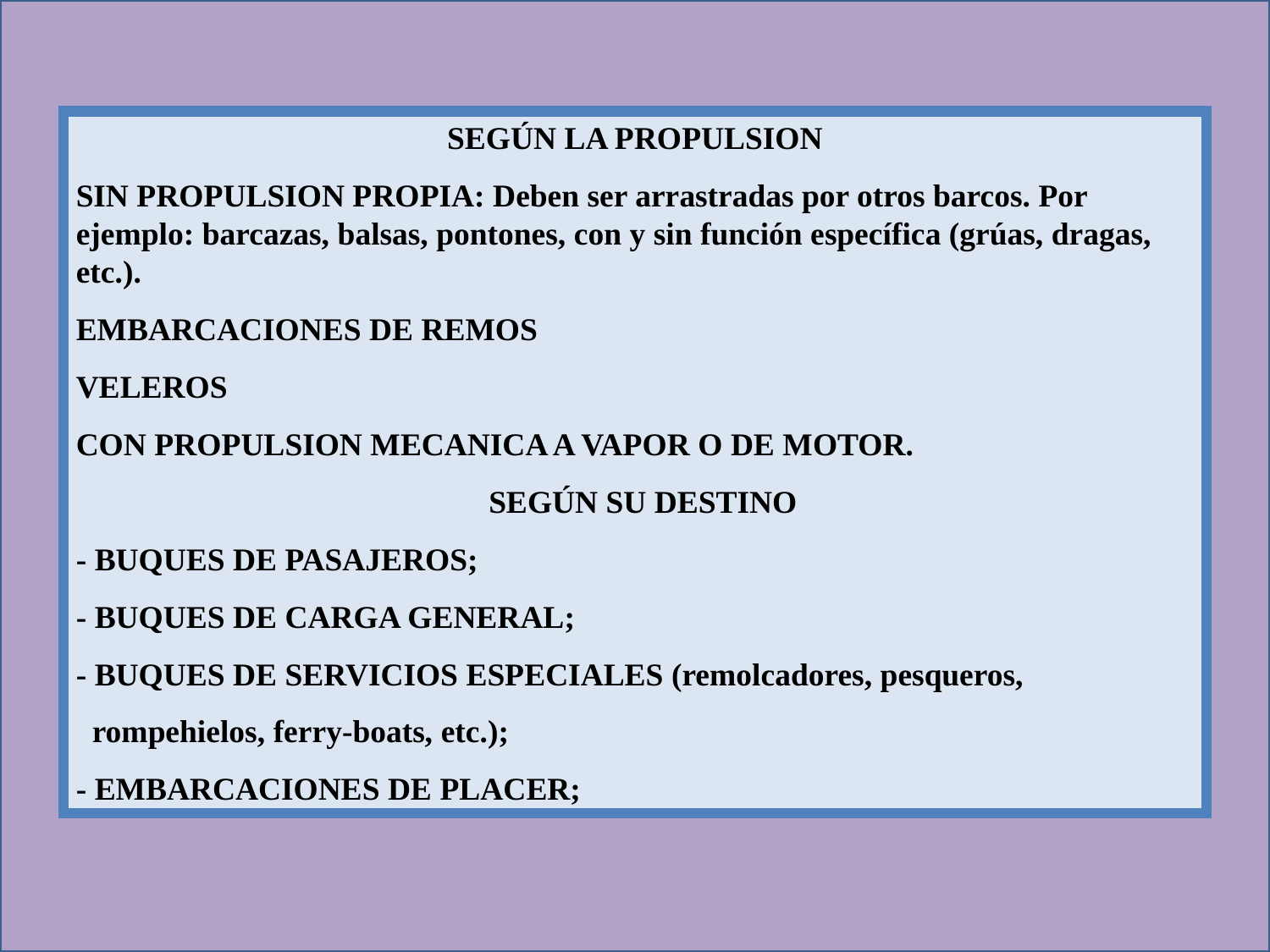

SEGÚN LA PROPULSION
SIN PROPULSION PROPIA: Deben ser arrastradas por otros barcos. Por ejemplo: barcazas, balsas, pontones, con y sin función específica (grúas, dragas, etc.).
EMBARCACIONES DE REMOS
VELEROS
CON PROPULSION MECANICA A VAPOR O DE MOTOR.
  SEGÚN SU DESTINO
- BUQUES DE PASAJEROS;
- BUQUES DE CARGA GENERAL;
- BUQUES DE SERVICIOS ESPECIALES (remolcadores, pesqueros,
  rompehielos, ferry-boats, etc.);
- EMBARCACIONES DE PLACER;